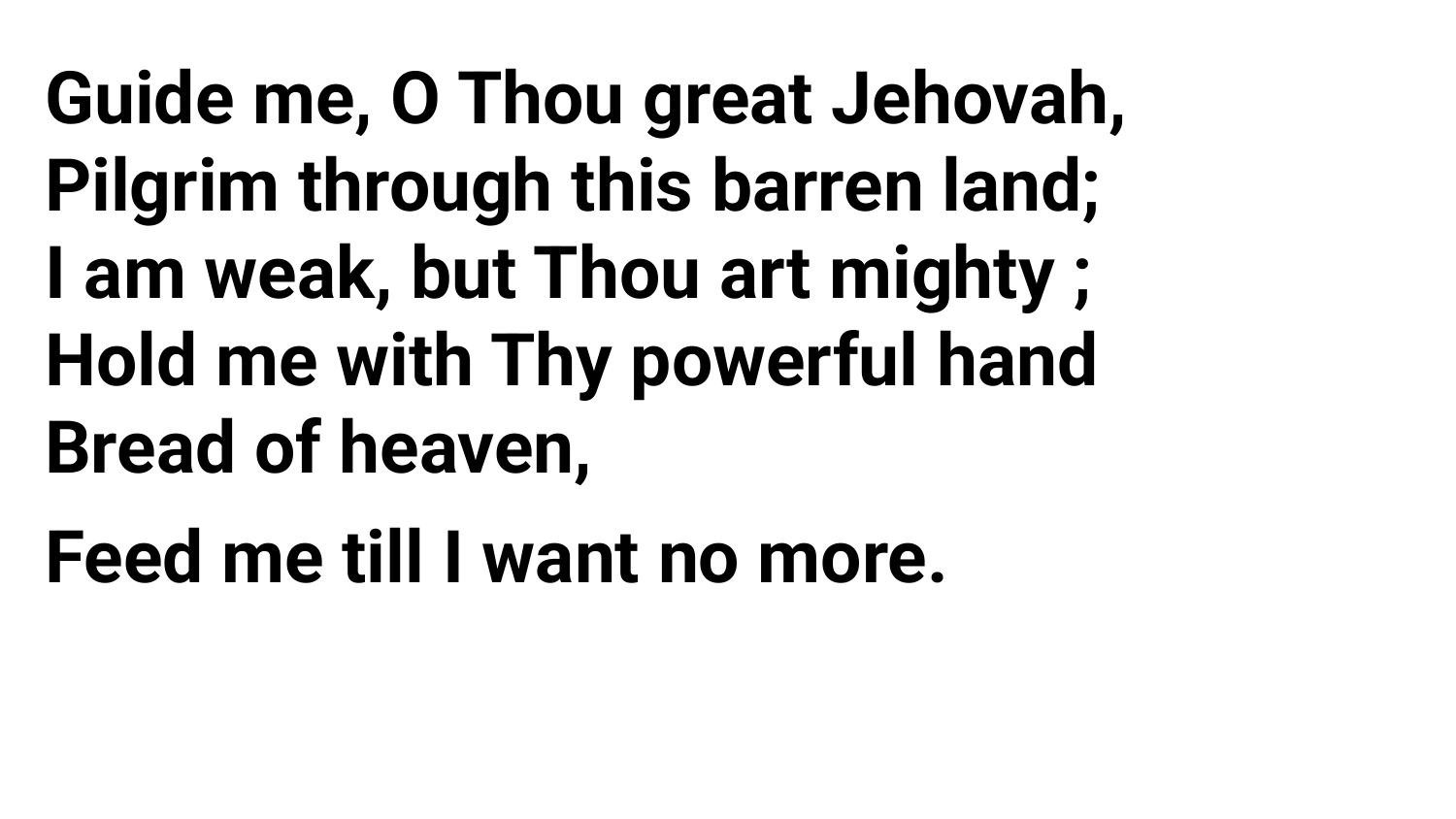

Guide me, O Thou great Jehovah,
Pilgrim through this barren land;
I am weak, but Thou art mighty ;
Hold me with Thy powerful hand
Bread of heaven,
Feed me till I want no more.